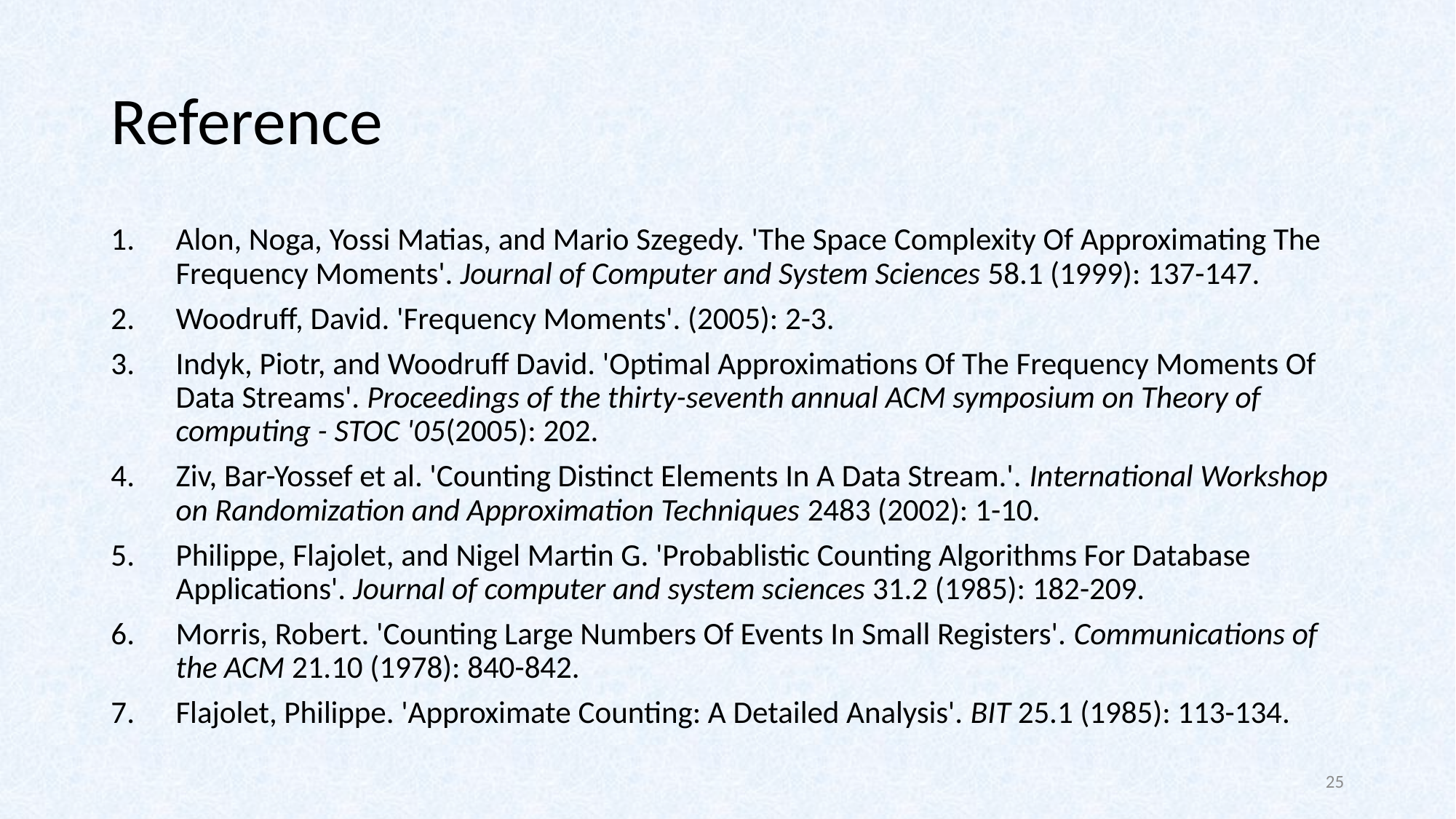

# Reference
Alon, Noga, Yossi Matias, and Mario Szegedy. 'The Space Complexity Of Approximating The Frequency Moments'. Journal of Computer and System Sciences 58.1 (1999): 137-147.
Woodruff, David. 'Frequency Moments'. (2005): 2-3.
Indyk, Piotr, and Woodruff David. 'Optimal Approximations Of The Frequency Moments Of Data Streams'. Proceedings of the thirty-seventh annual ACM symposium on Theory of computing - STOC '05(2005): 202.
Ziv, Bar-Yossef et al. 'Counting Distinct Elements In A Data Stream.'. International Workshop on Randomization and Approximation Techniques 2483 (2002): 1-10.
Philippe, Flajolet, and Nigel Martin G. 'Probablistic Counting Algorithms For Database Applications'. Journal of computer and system sciences 31.2 (1985): 182-209.
Morris, Robert. 'Counting Large Numbers Of Events In Small Registers'. Communications of the ACM 21.10 (1978): 840-842.
Flajolet, Philippe. 'Approximate Counting: A Detailed Analysis'. BIT 25.1 (1985): 113-134.
25